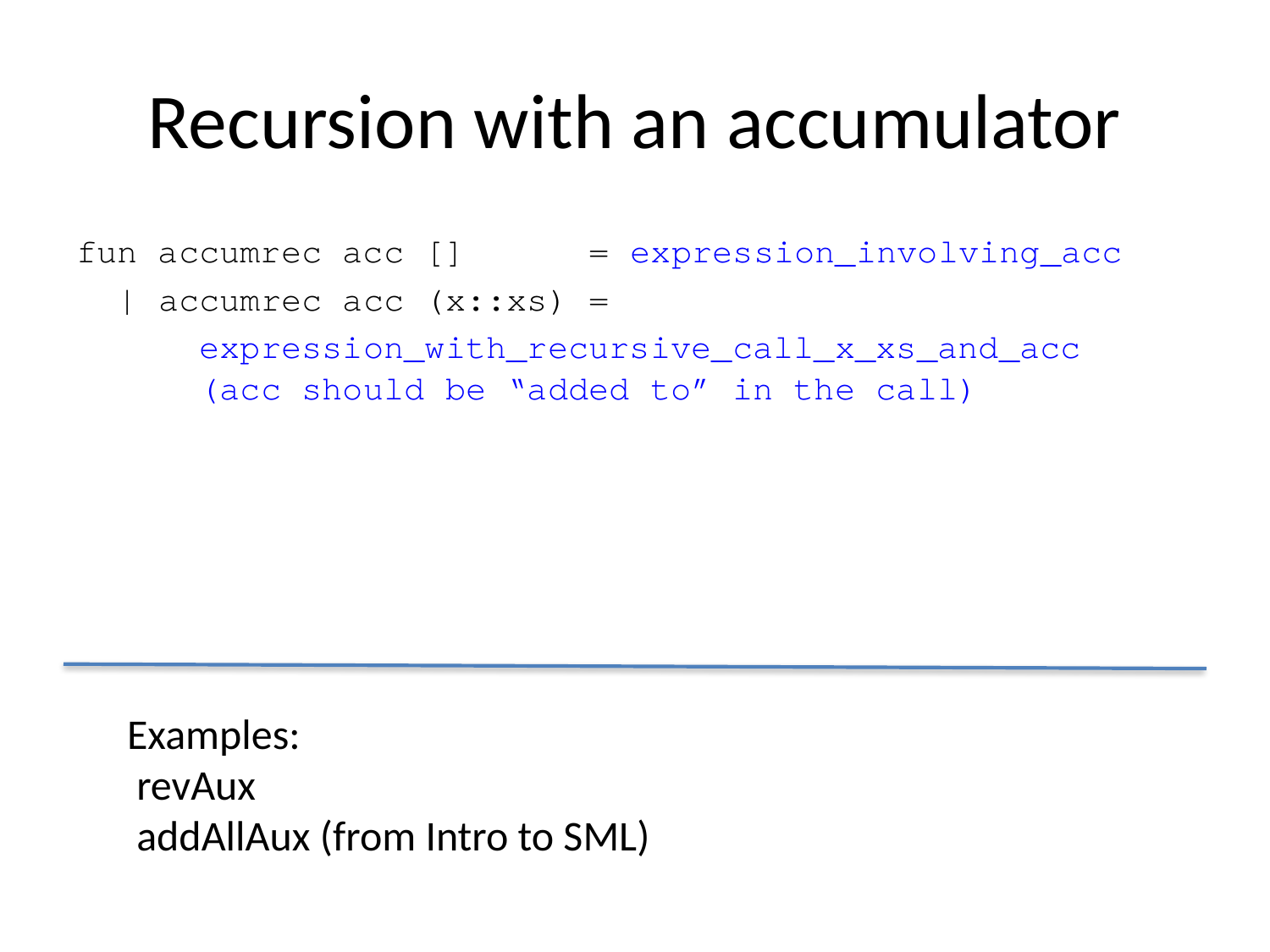

# Recursion with an accumulator
fun accumrec acc []      = expression_involving_acc
  | accumrec acc (x::xs) =
		expression_with_recursive_call_x_xs_and_acc
		(acc should be “added to” in the call)

Examples:
 revAux
 addAllAux (from Intro to SML)